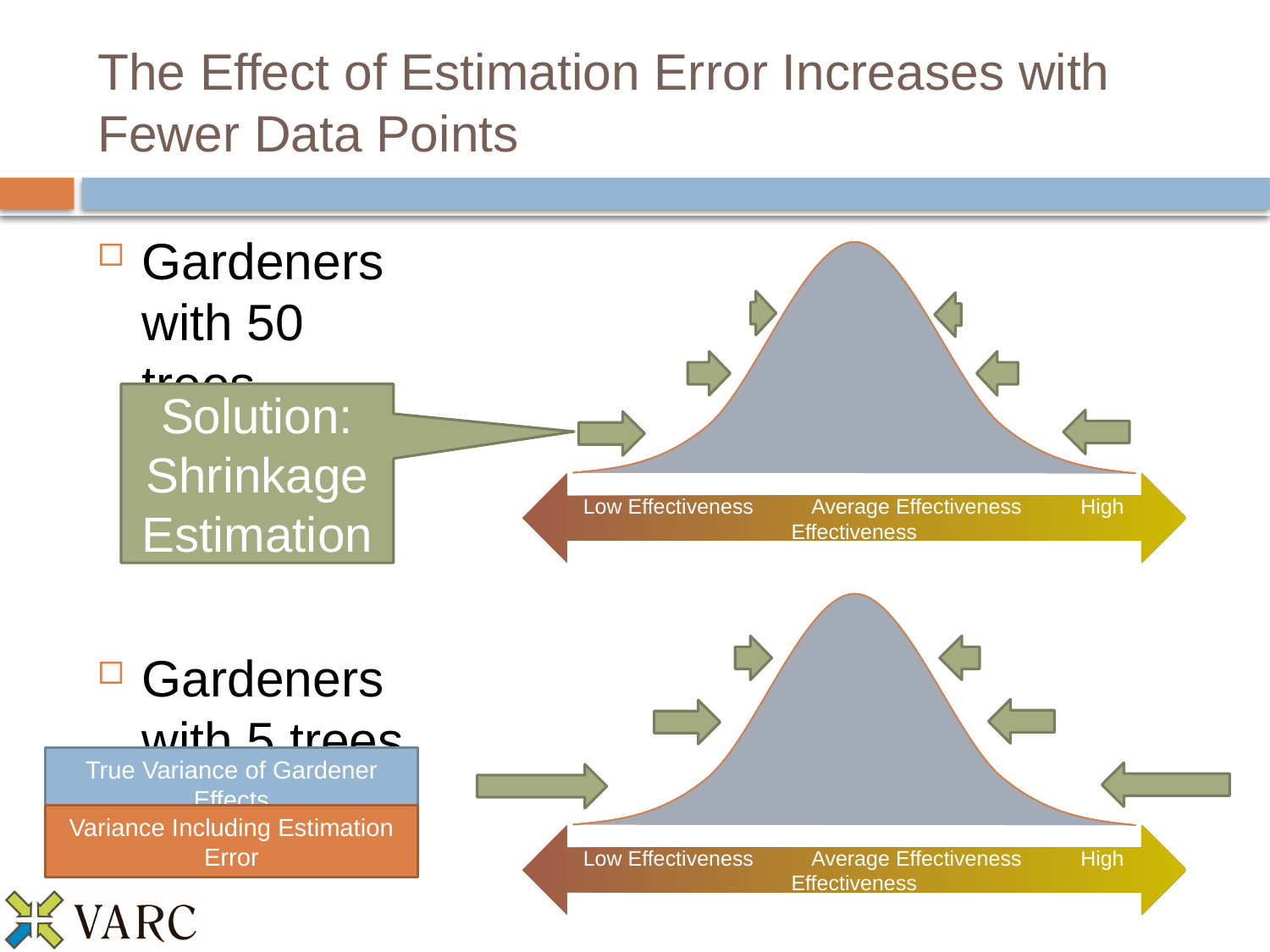

# The Effect of Estimation Error Increases with Fewer Data Points
Gardeners with 50 trees

Gardeners with 5 trees

Solution: Shrinkage Estimation

Low Effectiveness          Average Effectiveness          High Effectiveness

True Variance of Gardener Effects

Variance Including Estimation Error
Low Effectiveness          Average Effectiveness          High Effectiveness